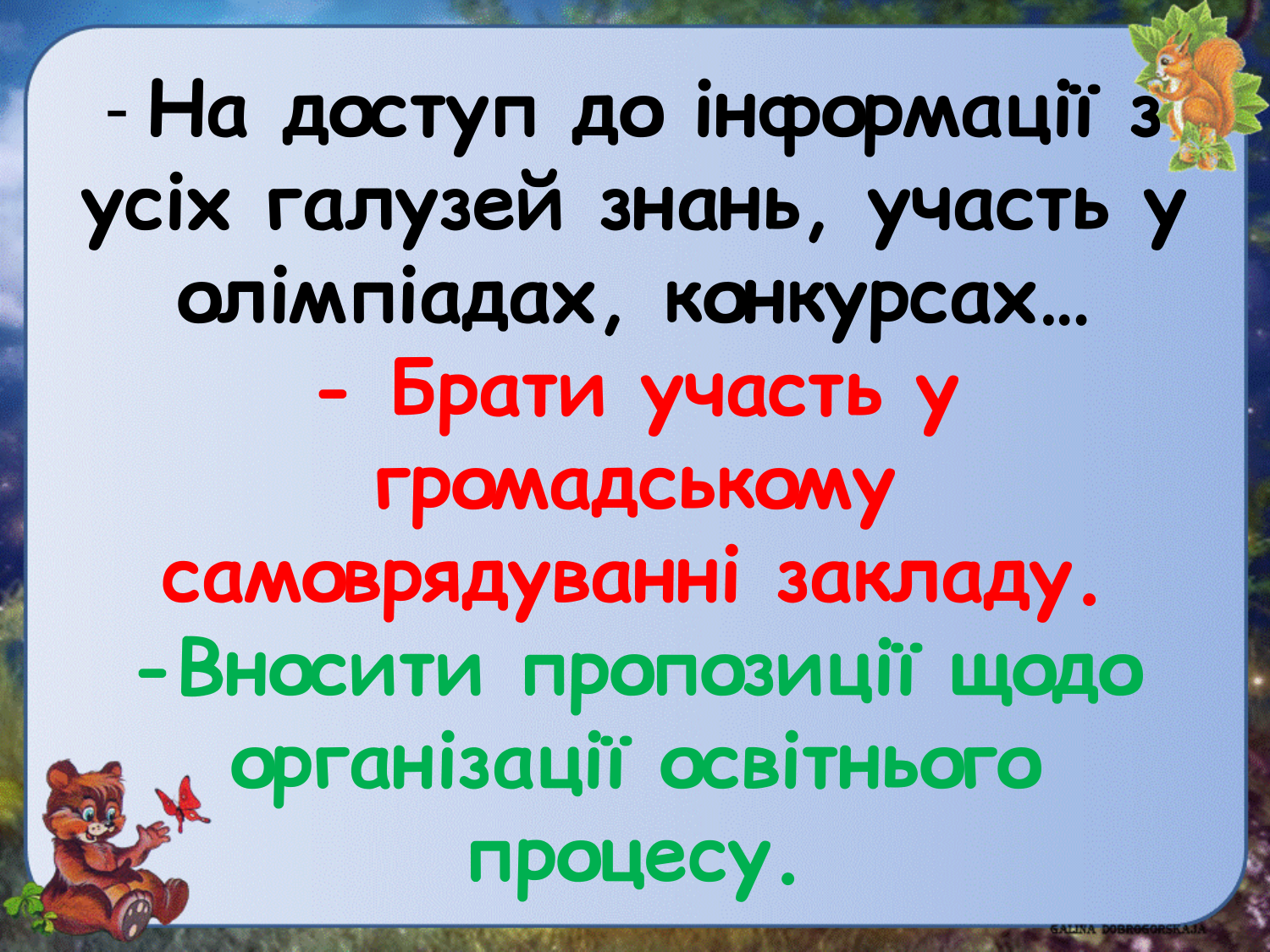

# - На доступ до інформації з усіх галузей знань, участь у олімпіадах, конкурсах… - Брати участь у громадському самоврядуванні закладу. -Вносити пропозиції щодо організації освітнього процесу.